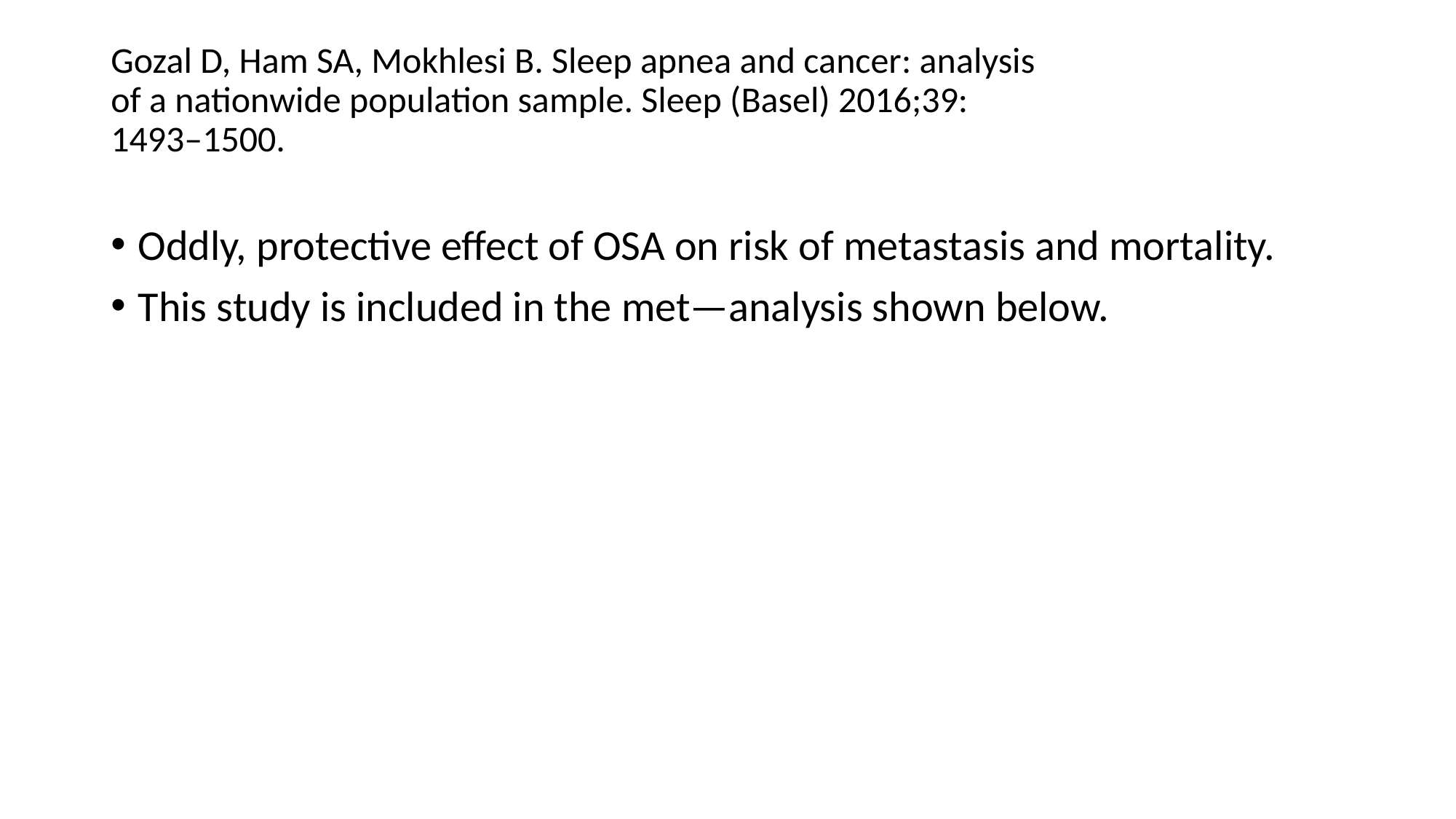

# Gozal D, Ham SA, Mokhlesi B. Sleep apnea and cancer: analysis of a nationwide population sample. Sleep (Basel) 2016;39: 1493–1500.
Oddly, protective effect of OSA on risk of metastasis and mortality.
This study is included in the met—analysis shown below.